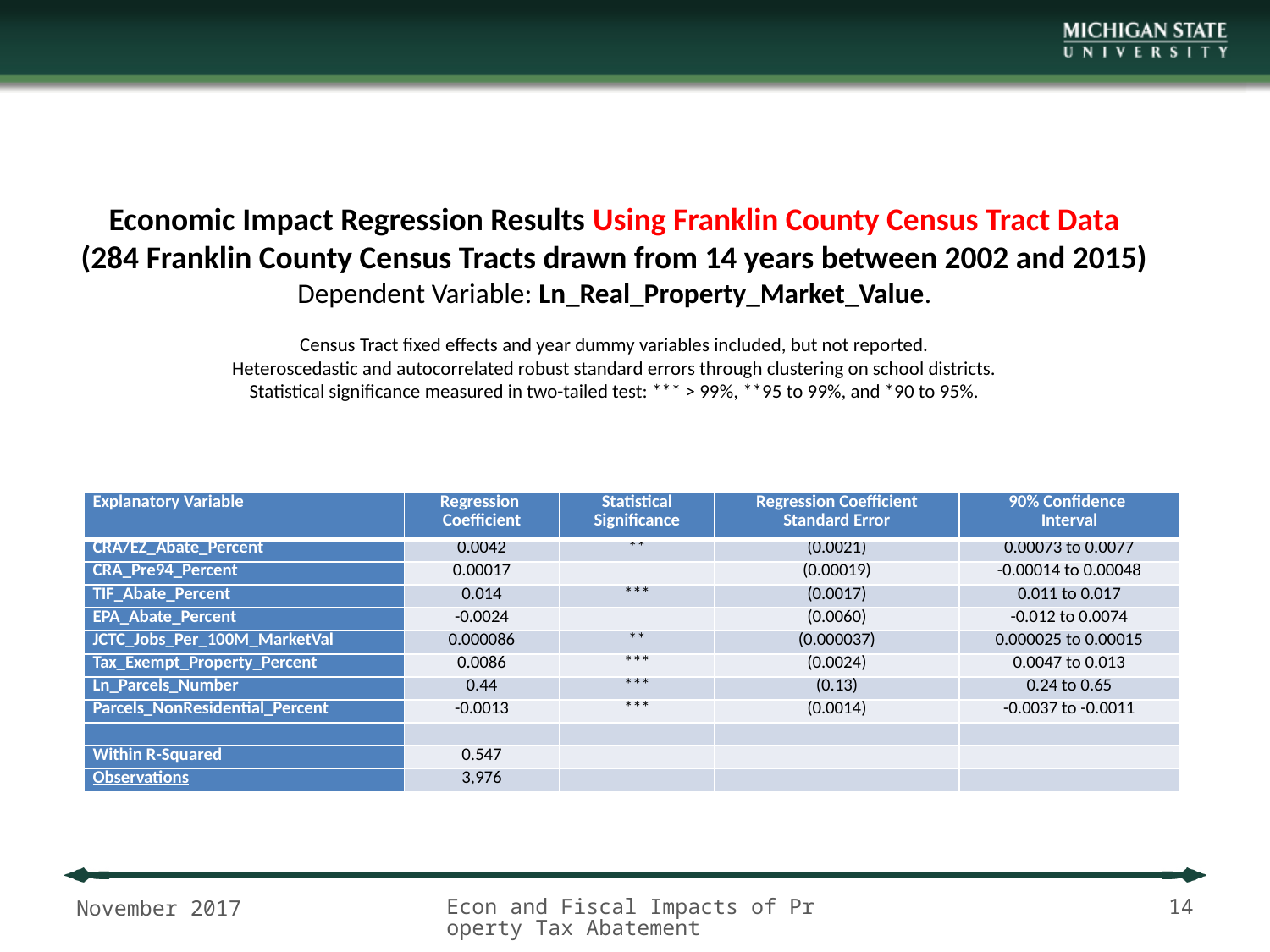

Economic Impact Regression Results Using Franklin County Census Tract Data
(284 Franklin County Census Tracts drawn from 14 years between 2002 and 2015)
Dependent Variable: Ln_Real_Property_Market_Value.

Census Tract fixed effects and year dummy variables included, but not reported.
Heteroscedastic and autocorrelated robust standard errors through clustering on school districts.
Statistical significance measured in two-tailed test: *** > 99%, **95 to 99%, and *90 to 95%.

| Explanatory Variable | Regression Coefficient | Statistical Significance | Regression Coefficient Standard Error | 90% Confidence Interval |
| --- | --- | --- | --- | --- |
| CRA/EZ\_Abate\_Percent | 0.0042 | \*\* | (0.0021) | 0.00073 to 0.0077 |
| CRA\_Pre94\_Percent | 0.00017 |  | (0.00019) | -0.00014 to 0.00048 |
| TIF\_Abate\_Percent | 0.014 | \*\*\* | (0.0017) | 0.011 to 0.017 |
| EPA\_Abate\_Percent | -0.0024 |  | (0.0060) | -0.012 to 0.0074 |
| JCTC\_Jobs\_Per\_100M\_MarketVal | 0.000086 | \*\* | (0.000037) | 0.000025 to 0.00015 |
| Tax\_Exempt\_Property\_Percent | 0.0086 | \*\*\* | (0.0024) | 0.0047 to 0.013 |
| Ln\_Parcels\_Number | 0.44 | \*\*\* | (0.13) | 0.24 to 0.65 |
| Parcels\_NonResidential\_Percent | -0.0013 | \*\*\* | (0.0014) | -0.0037 to -0.0011 |
|  |  |  |  |  |
| Within R-Squared | 0.547 |  |  |  |
| Observations | 3,976 |  |  |  |
November 2017
Econ and Fiscal Impacts of Property Tax Abatement
14